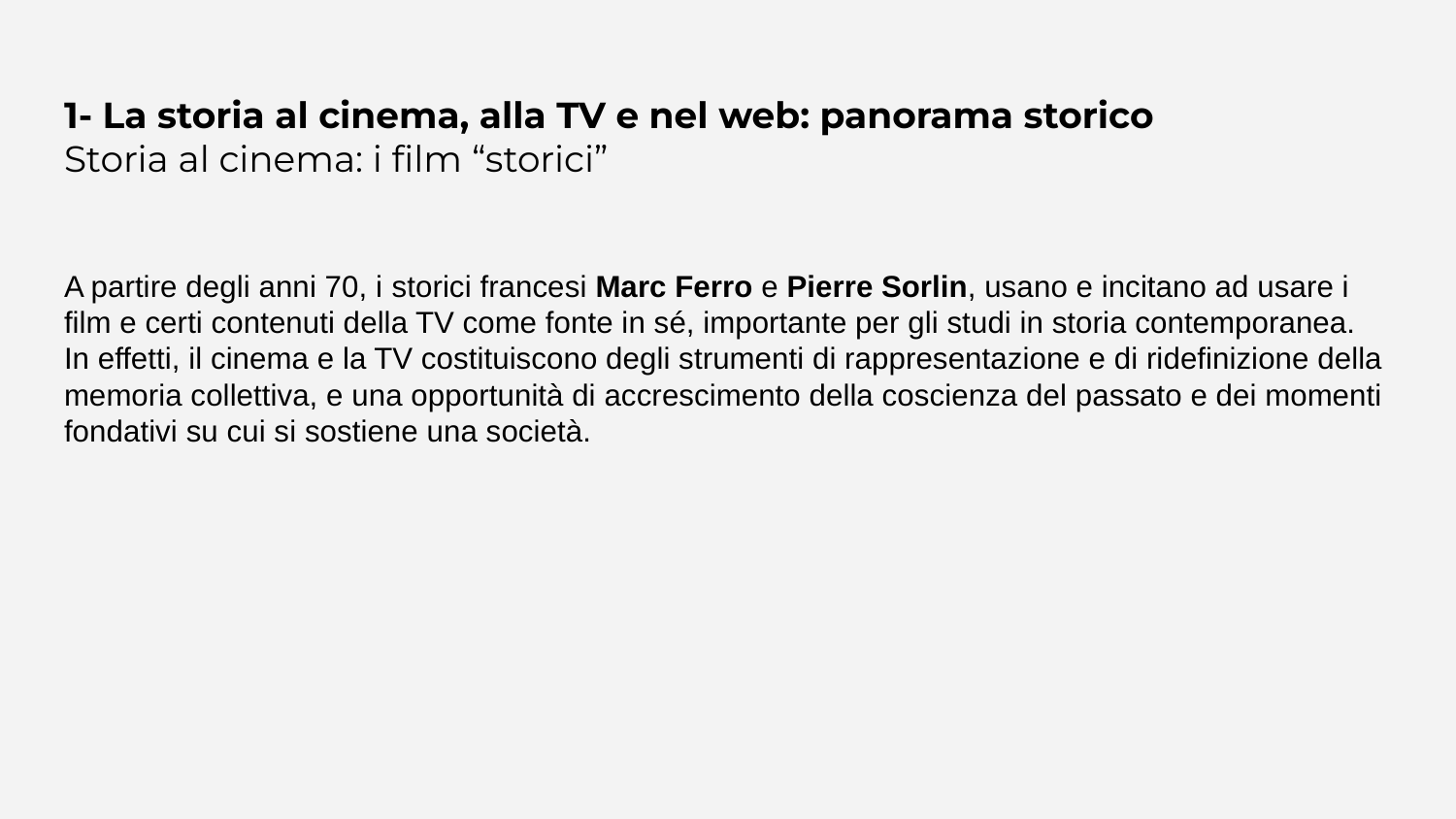

# 1- La storia al cinema, alla TV e nel web: panorama storico
Storia al cinema: i film “storici”
A partire degli anni 70, i storici francesi Marc Ferro e Pierre Sorlin, usano e incitano ad usare i film e certi contenuti della TV come fonte in sé, importante per gli studi in storia contemporanea. In effetti, il cinema e la TV costituiscono degli strumenti di rappresentazione e di ridefinizione della memoria collettiva, e una opportunità di accrescimento della coscienza del passato e dei momenti fondativi su cui si sostiene una società.